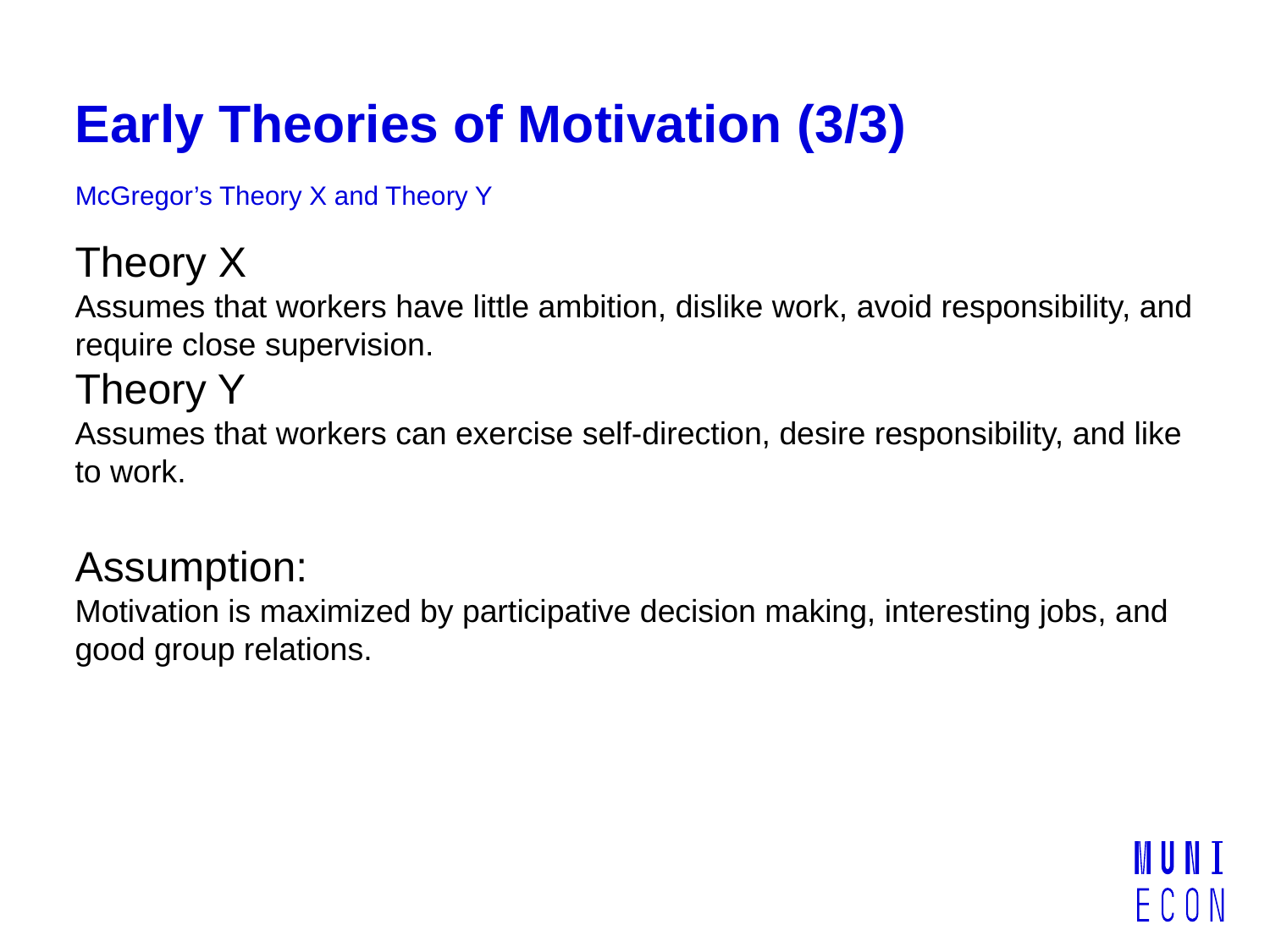

# Early Theories of Motivation (3/3)
McGregor’s Theory X and Theory Y

Theory X
Assumes that workers have little ambition, dislike work, avoid responsibility, and require close supervision.
Theory Y
Assumes that workers can exercise self-direction, desire responsibility, and like to work.

Assumption:
Motivation is maximized by participative decision making, interesting jobs, and good group relations.